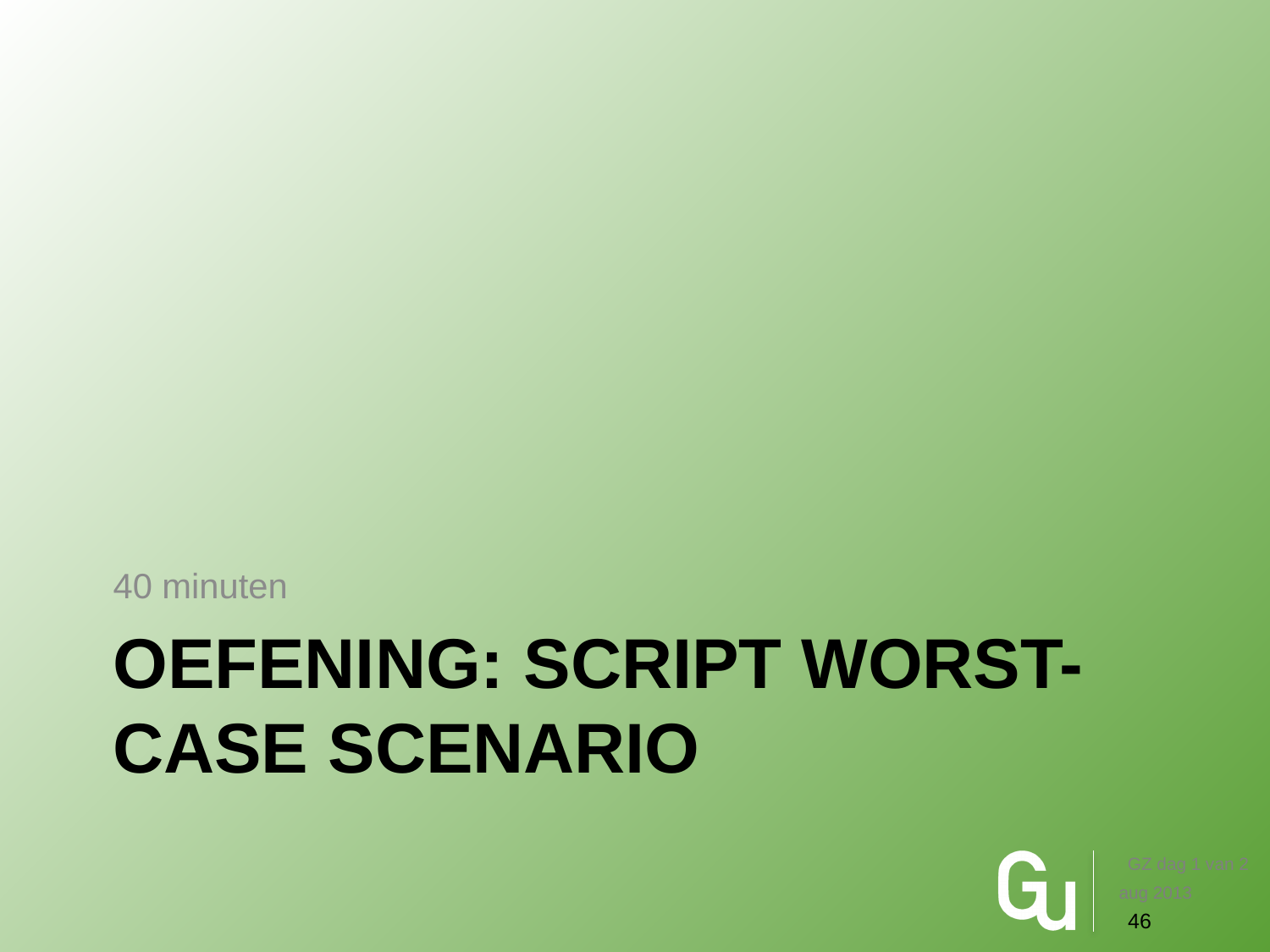

40 minuten
# Oefening: Script Worst-Case scenario
GZ dag 1 van 2
aug 2013
46